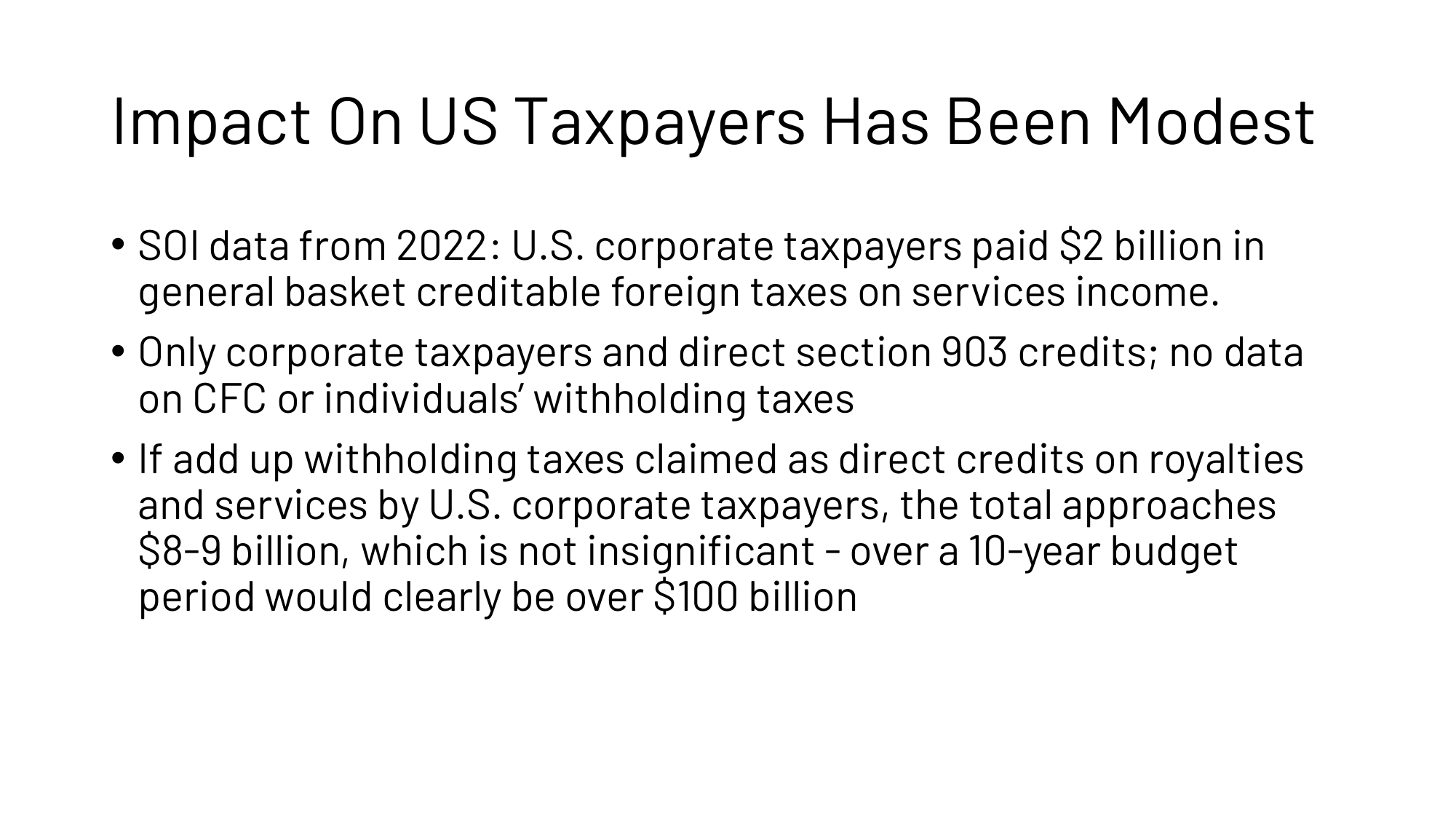

# Impact On US Taxpayers Has Been Modest
SOI data from 2022: U.S. corporate taxpayers paid $2 billion in general basket creditable foreign taxes on services income.
Only corporate taxpayers and direct section 903 credits; no data on CFC or individuals’ withholding taxes
If add up withholding taxes claimed as direct credits on royalties and services by U.S. corporate taxpayers, the total approaches $8-9 billion, which is not insignificant - over a 10-year budget period would clearly be over $100 billion